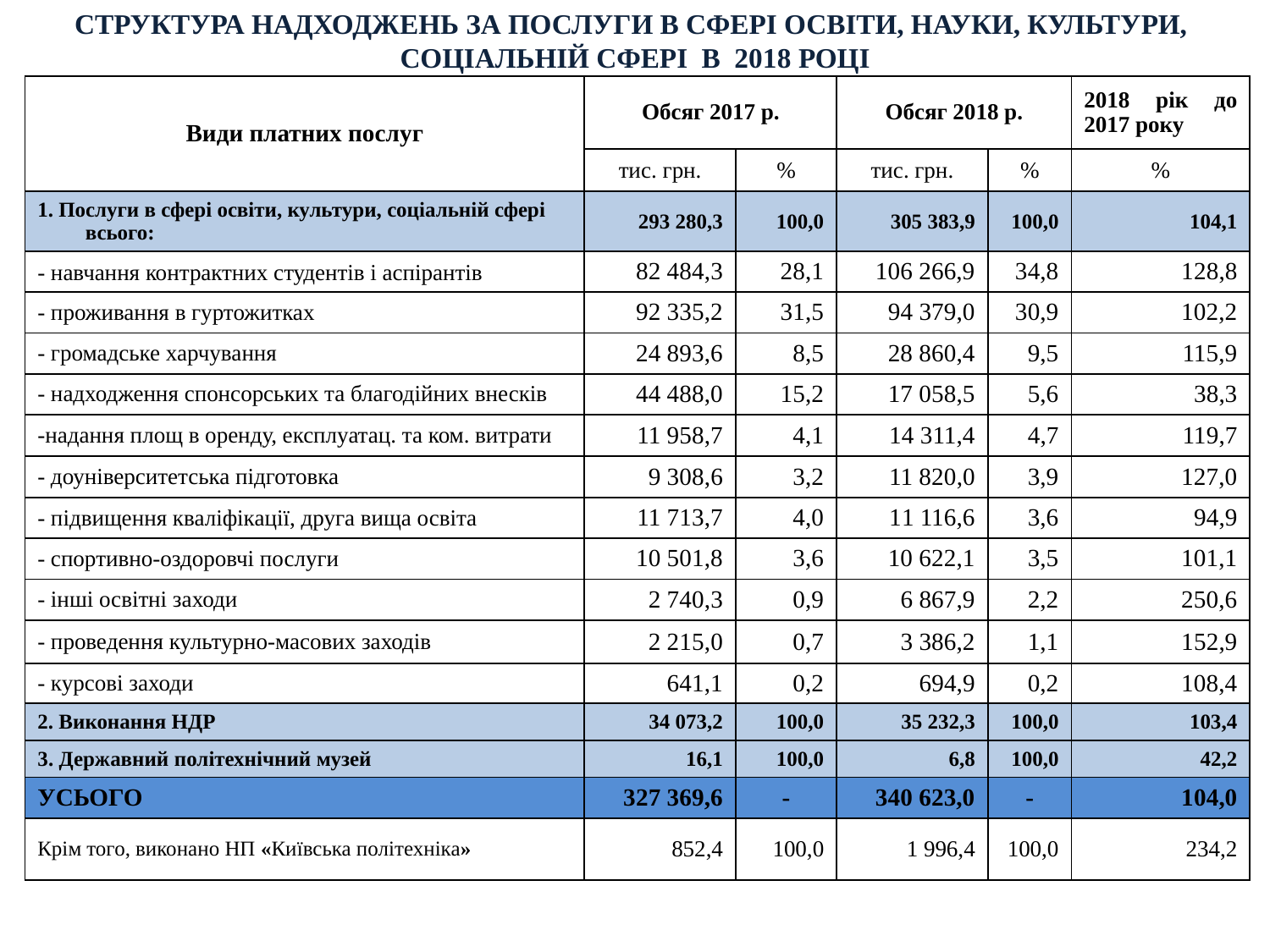

# СТРУКТУРА НАДХОДЖЕНЬ ЗА ПОСЛУГИ В СФЕРІ ОСВІТИ, НАУКИ, КУЛЬТУРИ,  СОЦІАЛЬНІЙ СФЕРІ  В  2018 РОЦІ
| Види платних послуг | Обсяг 2017 р. |  | Обсяг 2018 р. |  | 2018 рік до 2017 року |
| --- | --- | --- | --- | --- | --- |
|  | тис. грн. | % | тис. грн. | % | % |
| 1. Послуги в сфері освіти, культури, соціальній сфері всього: | 293 280,3 | 100,0 | 305 383,9 | 100,0 | 104,1 |
| - навчання контрактних студентів і аспірантів | 82 484,3 | 28,1 | 106 266,9 | 34,8 | 128,8 |
| - проживання в гуртожитках | 92 335,2 | 31,5 | 94 379,0 | 30,9 | 102,2 |
| - громадське харчування | 24 893,6 | 8,5 | 28 860,4 | 9,5 | 115,9 |
| - надходження спонсорських та благодійних внесків | 44 488,0 | 15,2 | 17 058,5 | 5,6 | 38,3 |
| -надання площ в оренду, експлуатац. та ком. витрати | 11 958,7 | 4,1 | 14 311,4 | 4,7 | 119,7 |
| - доуніверситетська підготовка | 9 308,6 | 3,2 | 11 820,0 | 3,9 | 127,0 |
| - підвищення кваліфікації, друга вища освіта | 11 713,7 | 4,0 | 11 116,6 | 3,6 | 94,9 |
| - спортивно-оздоровчі послуги | 10 501,8 | 3,6 | 10 622,1 | 3,5 | 101,1 |
| - інші освітні заходи | 2 740,3 | 0,9 | 6 867,9 | 2,2 | 250,6 |
| - проведення культурно-масових заходів | 2 215,0 | 0,7 | 3 386,2 | 1,1 | 152,9 |
| - курсові заходи | 641,1 | 0,2 | 694,9 | 0,2 | 108,4 |
| 2. Виконання НДР | 34 073,2 | 100,0 | 35 232,3 | 100,0 | 103,4 |
| 3. Державний політехнічний музей | 16,1 | 100,0 | 6,8 | 100,0 | 42,2 |
| УСЬОГО | 327 369,6 | - | 340 623,0 | - | 104,0 |
| Крім того, виконано НП «Київська політехніка» | 852,4 | 100,0 | 1 996,4 | 100,0 | 234,2 |